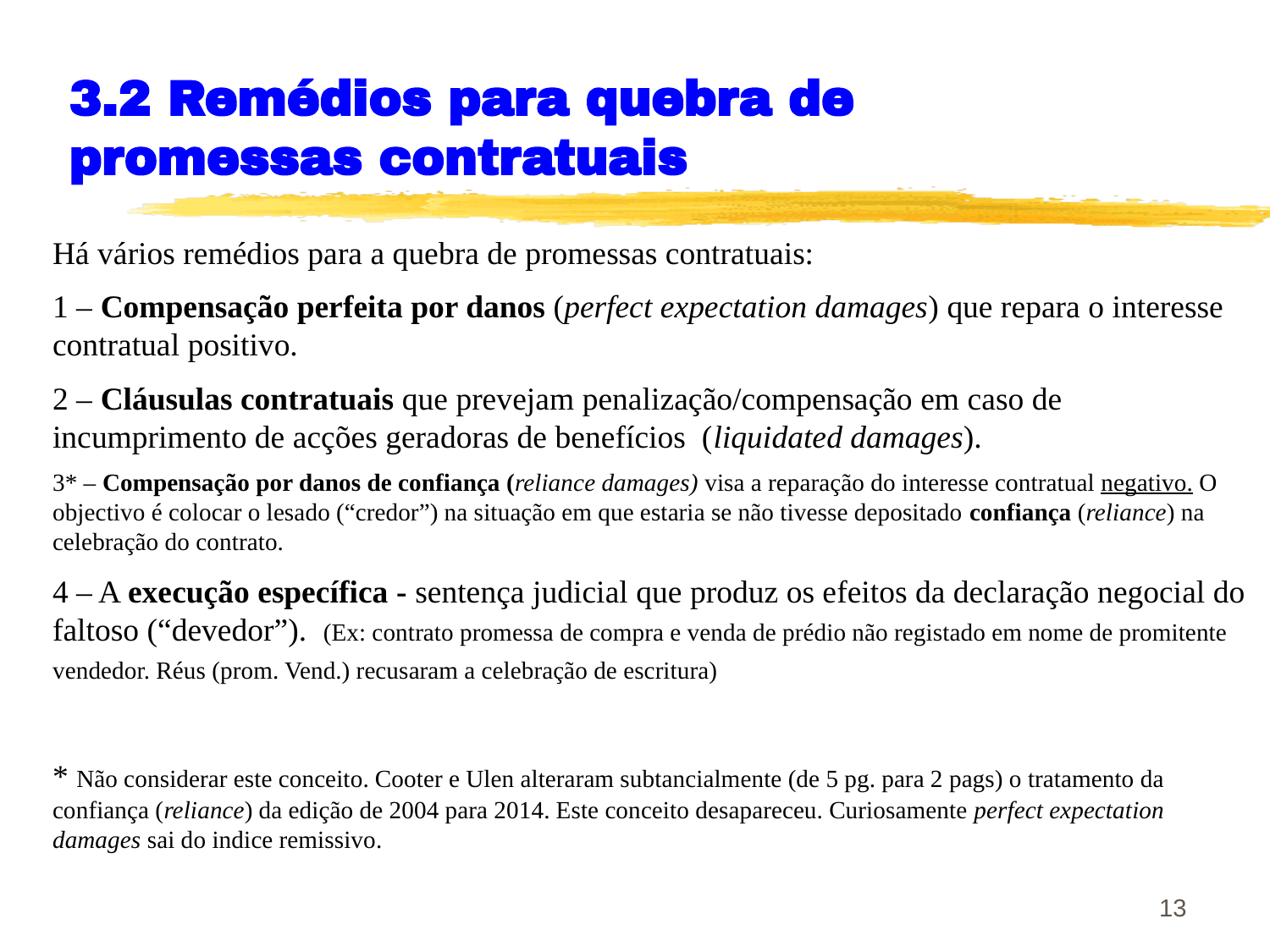

# 3.2 Remédios para quebra de promessas contratuais
Há vários remédios para a quebra de promessas contratuais:
1 – Compensação perfeita por danos (perfect expectation damages) que repara o interesse contratual positivo.
2 – Cláusulas contratuais que prevejam penalização/compensação em caso de incumprimento de acções geradoras de benefícios  (liquidated damages).
3* – Compensação por danos de confiança (reliance damages) visa a reparação do interesse contratual negativo. O objectivo é colocar o lesado (“credor”) na situação em que estaria se não tivesse depositado confiança (reliance) na celebração do contrato.
4 – A execução específica - sentença judicial que produz os efeitos da declaração negocial do faltoso (“devedor”).  (Ex: contrato promessa de compra e venda de prédio não registado em nome de promitente vendedor. Réus (prom. Vend.) recusaram a celebração de escritura)

* Não considerar este conceito. Cooter e Ulen alteraram subtancialmente (de 5 pg. para 2 pags) o tratamento da confiança (reliance) da edição de 2004 para 2014. Este conceito desapareceu. Curiosamente perfect expectation damages sai do indice remissivo.

13